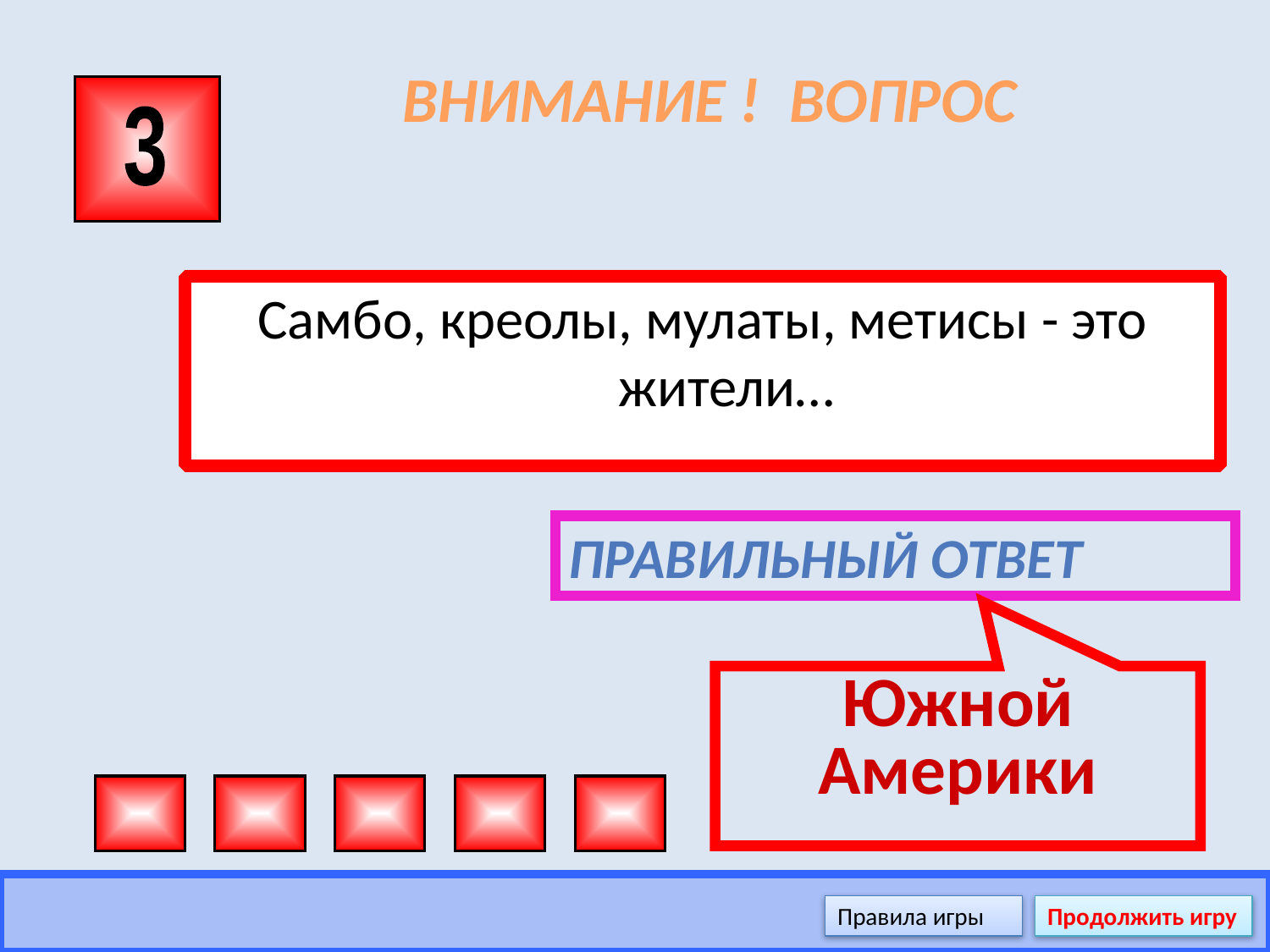

# ВНИМАНИЕ !  ВОПРОС

3
Самбо, креолы, мулаты, метисы - это жители…
Правильный ответ
Южной Америки

Правила игры
Продолжить игру